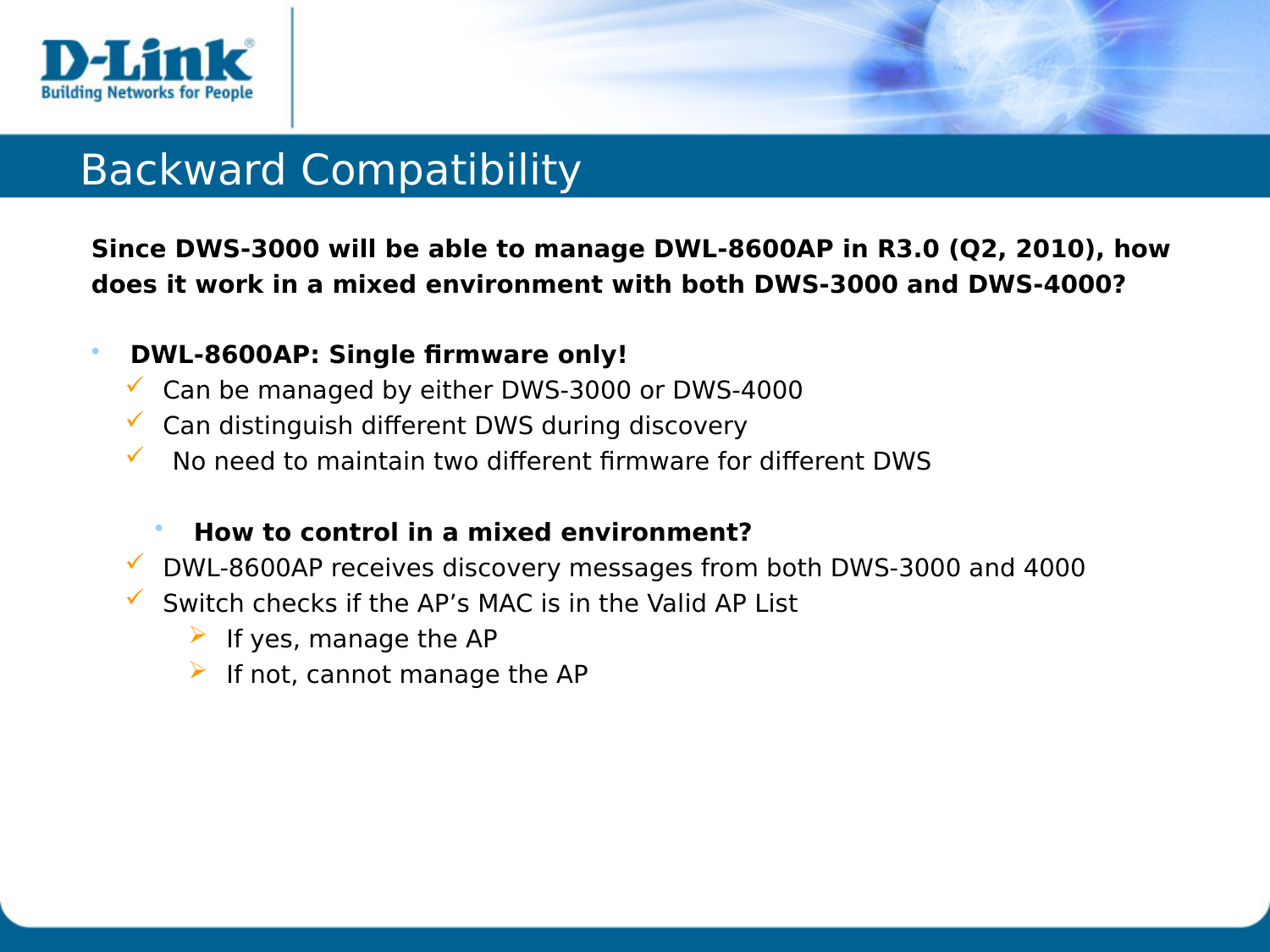

Backward Compatibility
Since DWS-3000 will be able to manage DWL-8600AP in R3.0 (Q2, 2010), how does it work in a mixed environment with both DWS-3000 and DWS-4000?

 DWL-8600AP: Single firmware only!
 Can be managed by either DWS-3000 or DWS-4000
 Can distinguish different DWS during discovery
  No need to maintain two different firmware for different DWS

 How to control in a mixed environment?
 DWL-8600AP receives discovery messages from both DWS-3000 and 4000
 Switch checks if the AP’s MAC is in the Valid AP List
 If yes, manage the AP
 If not, cannot manage the AP